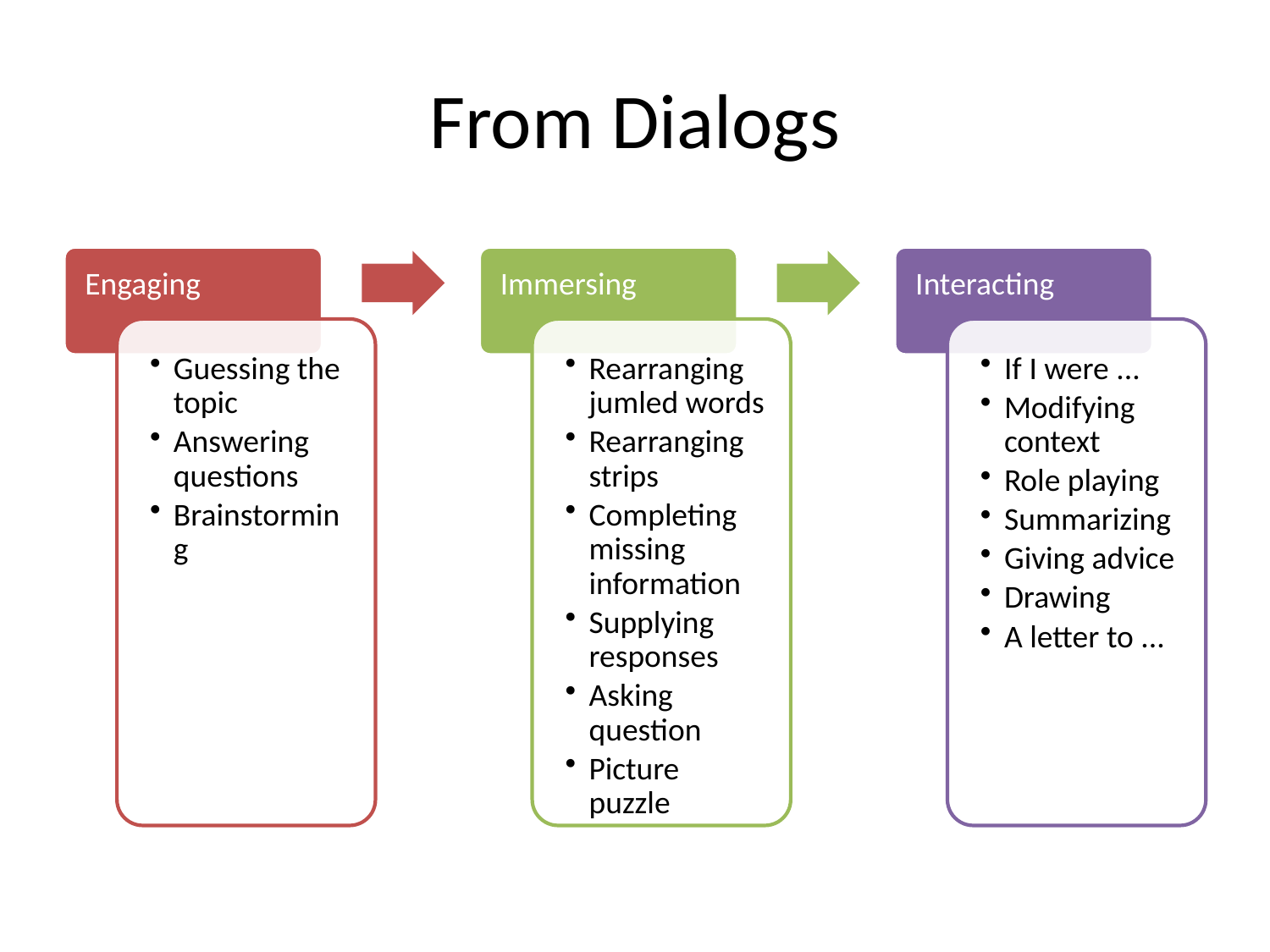

# From Dialogs
Engaging
Guessing the topic
Answering questions
Brainstorming

Immersing
Rearranging jumled words
Rearranging strips
Completing missing information
Supplying responses
Asking question
Picture puzzle

Interacting
If I were ...
Modifying context
Role playing
Summarizing
Giving advice
Drawing
A letter to ...